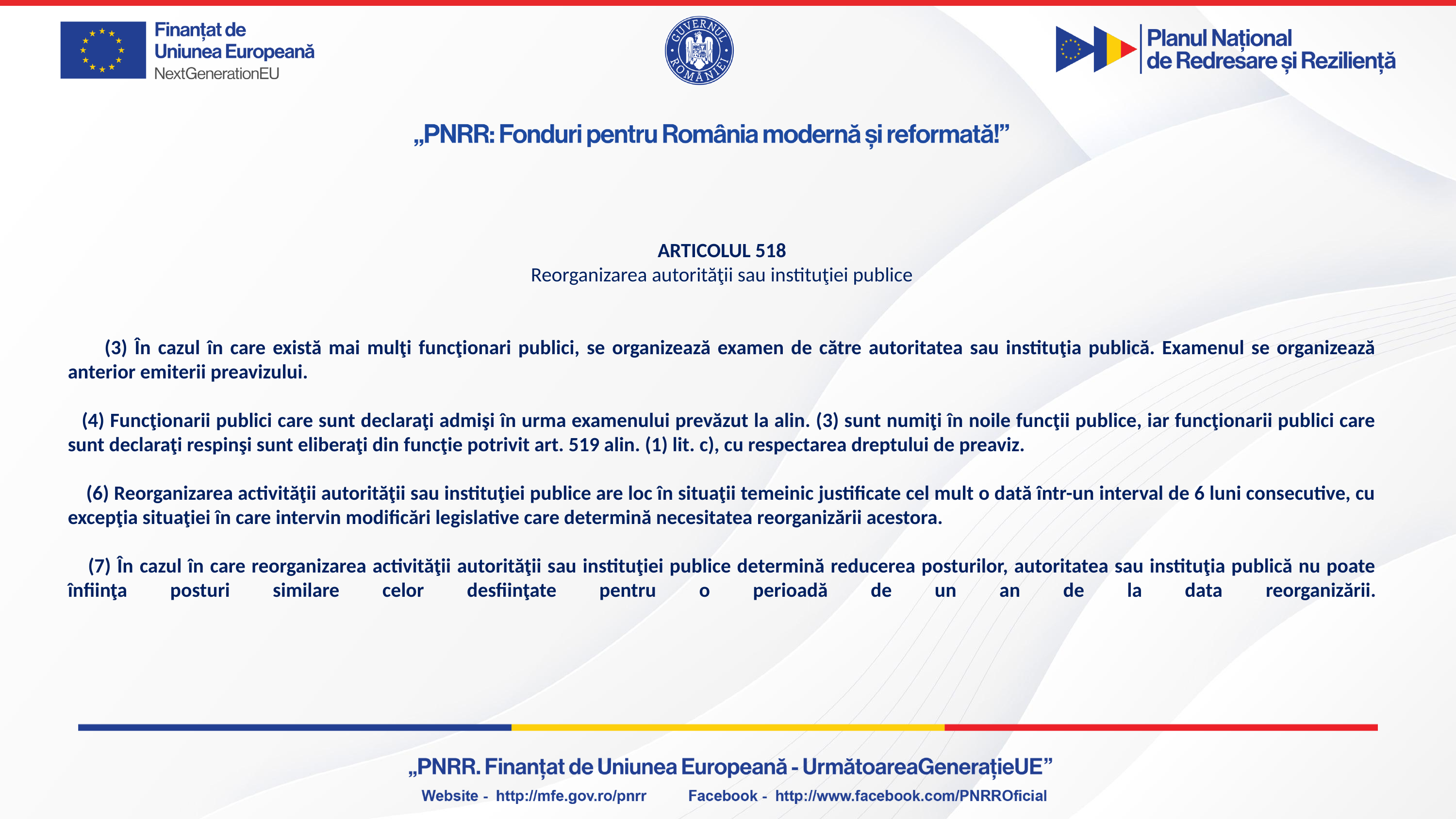

ARTICOLUL 518
Reorganizarea autorităţii sau instituţiei publice

     (3) În cazul în care există mai mulţi funcţionari publici, se organizează examen de către autoritatea sau instituţia publică. Examenul se organizează anterior emiterii preavizului.

   (4) Funcţionarii publici care sunt declaraţi admişi în urma examenului prevăzut la alin. (3) sunt numiţi în noile funcţii publice, iar funcţionarii publici care sunt declaraţi respinşi sunt eliberaţi din funcţie potrivit art. 519 alin. (1) lit. c), cu respectarea dreptului de preaviz.

    (6) Reorganizarea activităţii autorităţii sau instituţiei publice are loc în situaţii temeinic justificate cel mult o dată într-un interval de 6 luni consecutive, cu excepţia situaţiei în care intervin modificări legislative care determină necesitatea reorganizării acestora.

    (7) În cazul în care reorganizarea activităţii autorităţii sau instituţiei publice determină reducerea posturilor, autoritatea sau instituţia publică nu poate înfiinţa posturi similare celor desfiinţate pentru o perioadă de un an de la data reorganizării.